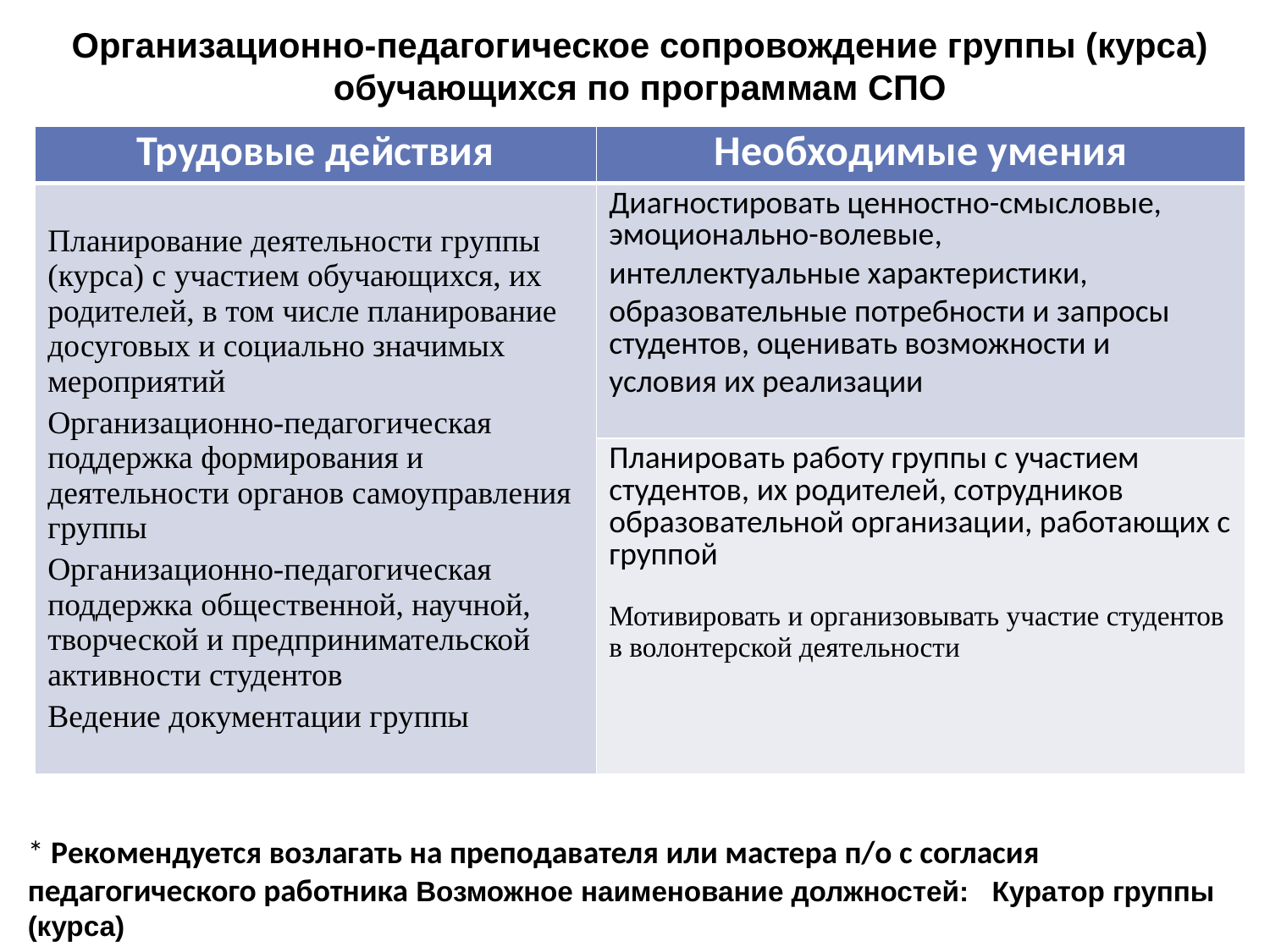

Организационно-педагогическое сопровождение группы (курса) обучающихся по программам СПО
| Трудовые действия | Необходимые умения |
| --- | --- |
| Планирование деятельности группы (курса) с участием обучающихся, их родителей, в том числе планирование досуговых и социально значимых мероприятий Организационно-педагогическая поддержка формирования и деятельности органов самоуправления группы Организационно-педагогическая поддержка общественной, научной, творческой и предпринимательской активности студентов Ведение документации группы | Диагностировать ценностно-смысловые, эмоционально-волевые, интеллектуальные характеристики, образовательные потребности и запросы студентов, оценивать возможности и условия их реализации |
|  | Планировать работу группы с участием студентов, их родителей, сотрудников образовательной организации, работающих с группой Мотивировать и организовывать участие студентов в волонтерской деятельности |
* Рекомендуется возлагать на преподавателя или мастера п/о с согласия педагогического работника Возможное наименование должностей:   Куратор группы (курса)